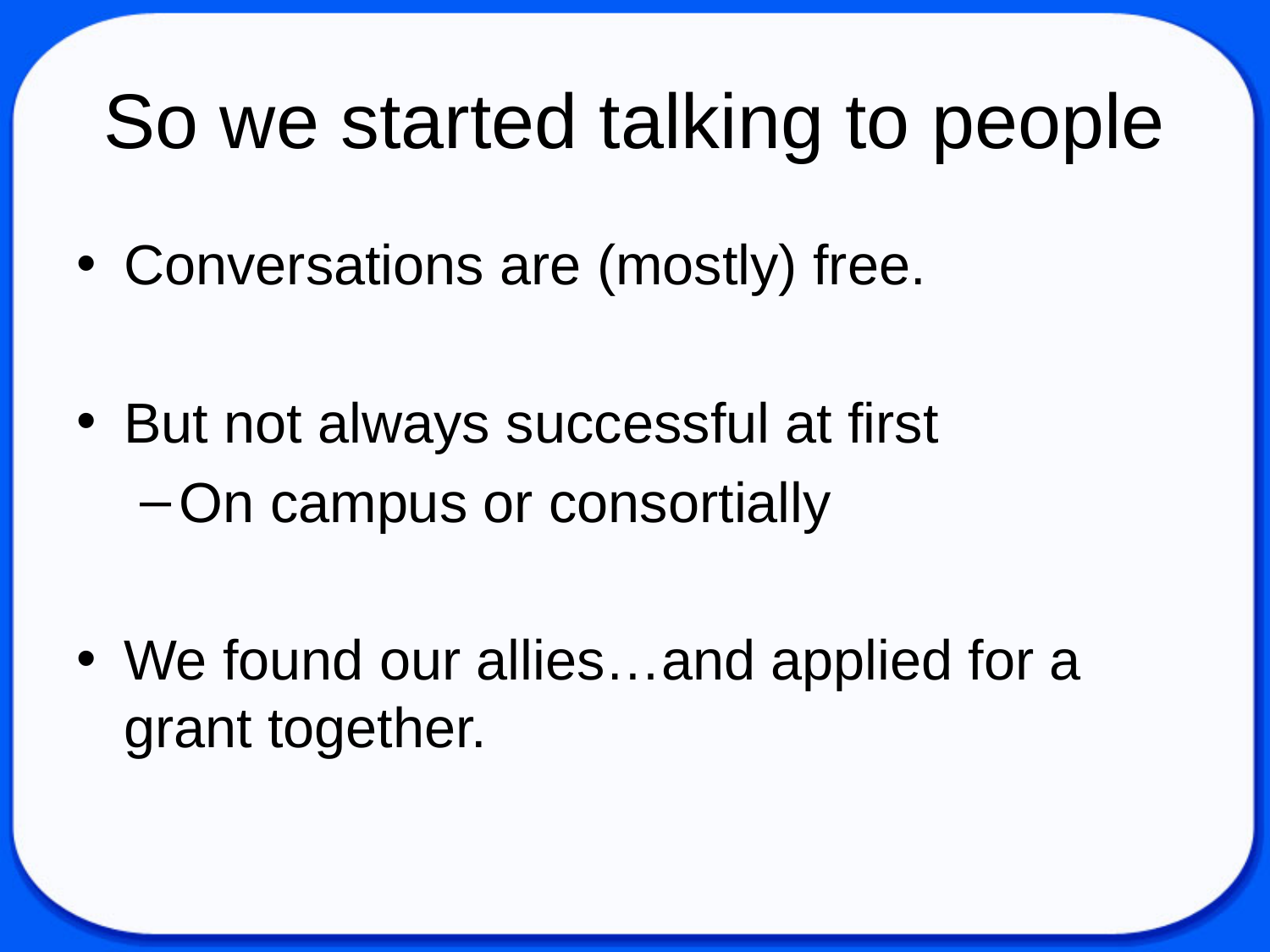

# So we started talking to people
Conversations are (mostly) free.

But not always successful at first
On campus or consortially

We found our allies…and applied for a grant together.